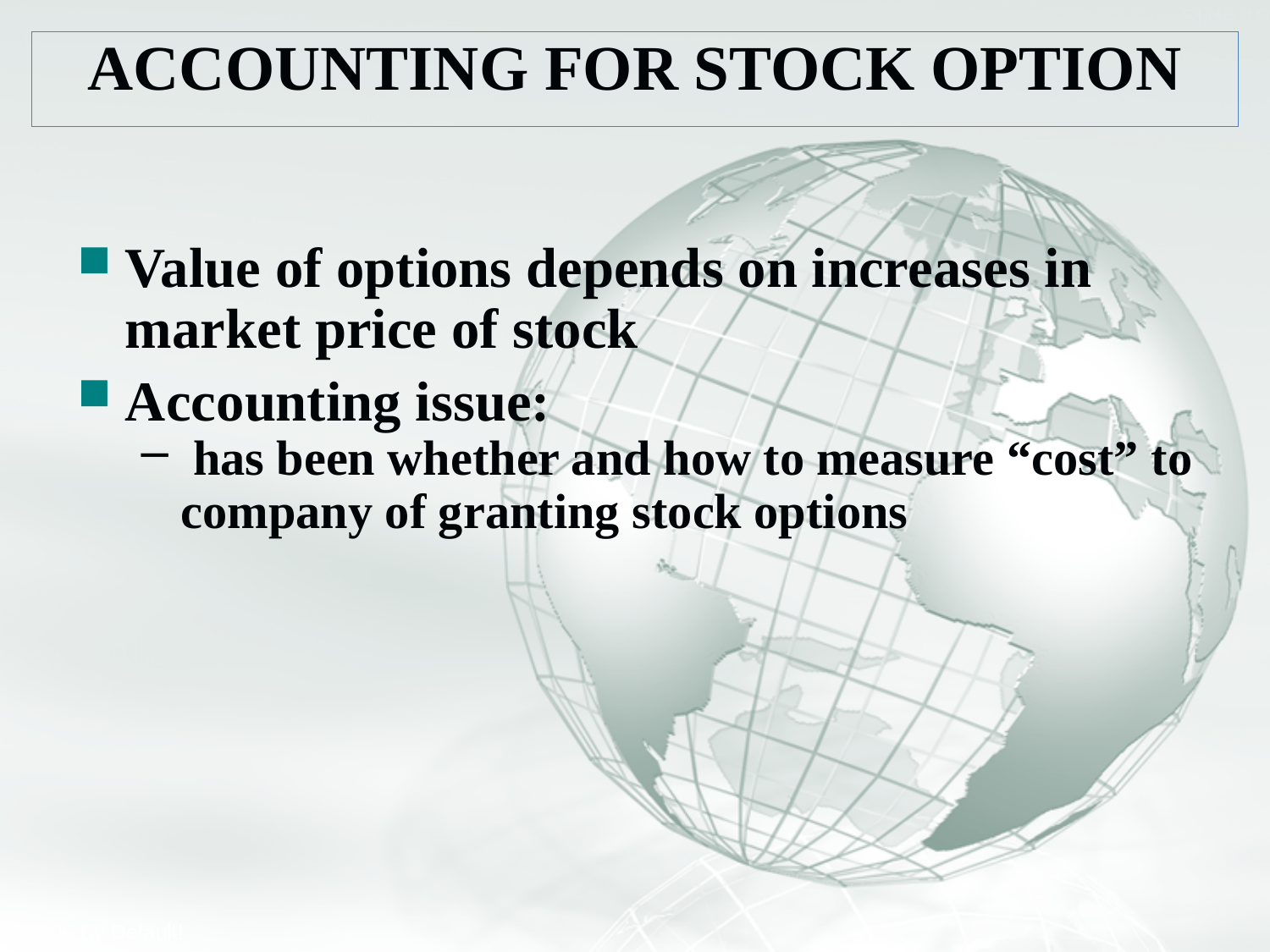

# ACCOUNTING FOR STOCK OPTION
Value of options depends on increases in market price of stock
Accounting issue:
 has been whether and how to measure “cost” to company of granting stock options